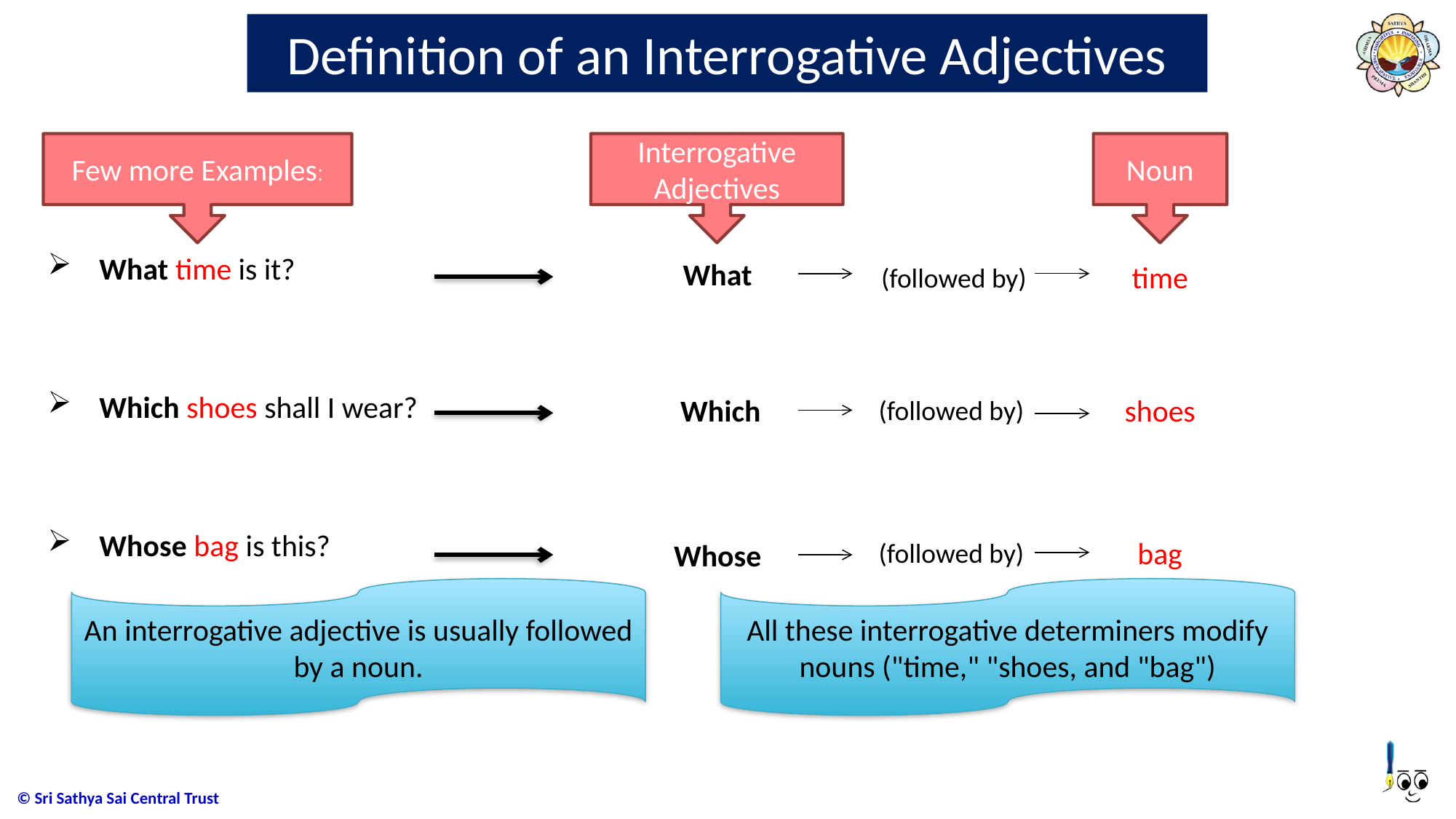

# Definition of an Interrogative Adjectives

What time is it?

Which shoes shall I wear?

Whose bag is this?

Noun
Few more Examples:
Interrogative Adjectives
What
time
(followed by)
Which
shoes
(followed by)
bag
(followed by)
Whose
An interrogative adjective is usually followed by a noun.
All these interrogative determiners modify nouns ("time," "shoes, and "bag")